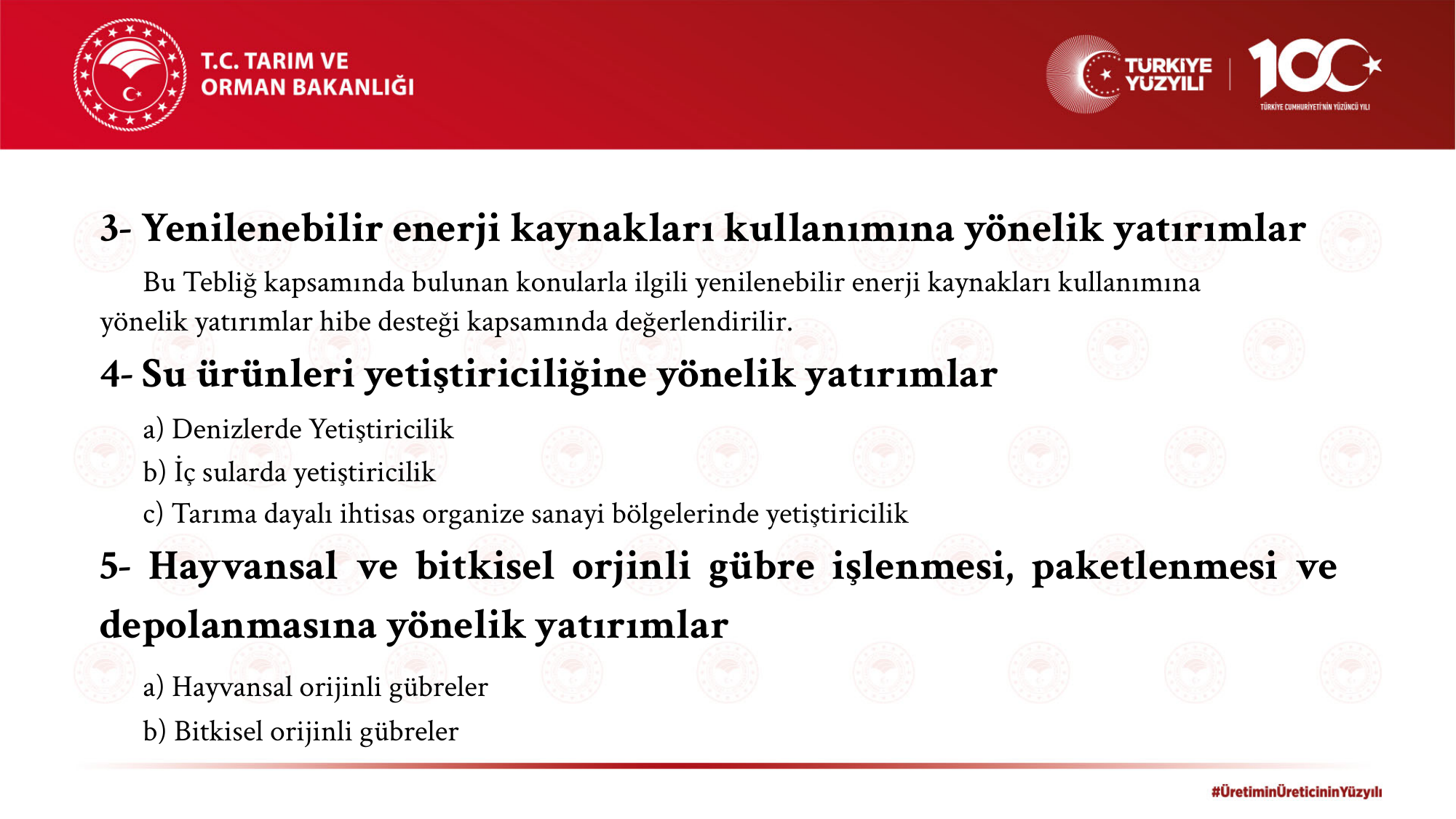

3- Yenilenebilir enerji kaynakları kullanımına yönelik yatırımlar
	Bu Tebliğ kapsamında bulunan konularla ilgili yenilenebilir enerji kaynakları kullanımına
yönelik yatırımlar hibe desteği kapsamında değerlendirilir.
4- Su ürünleri yetiştiriciliğine yönelik yatırımlar
	a) Denizlerde Yetiştiricilik
	b) İç sularda yetiştiricilik
	c) Tarıma dayalı ihtisas organize sanayi bölgelerinde yetiştiricilik
5- Hayvansal ve bitkisel orjinli gübre işlenmesi, paketlenmesi ve depolanmasına yönelik yatırımlar
	a) Hayvansal orijinli gübreler
	b) Bitkisel orijinli gübreler